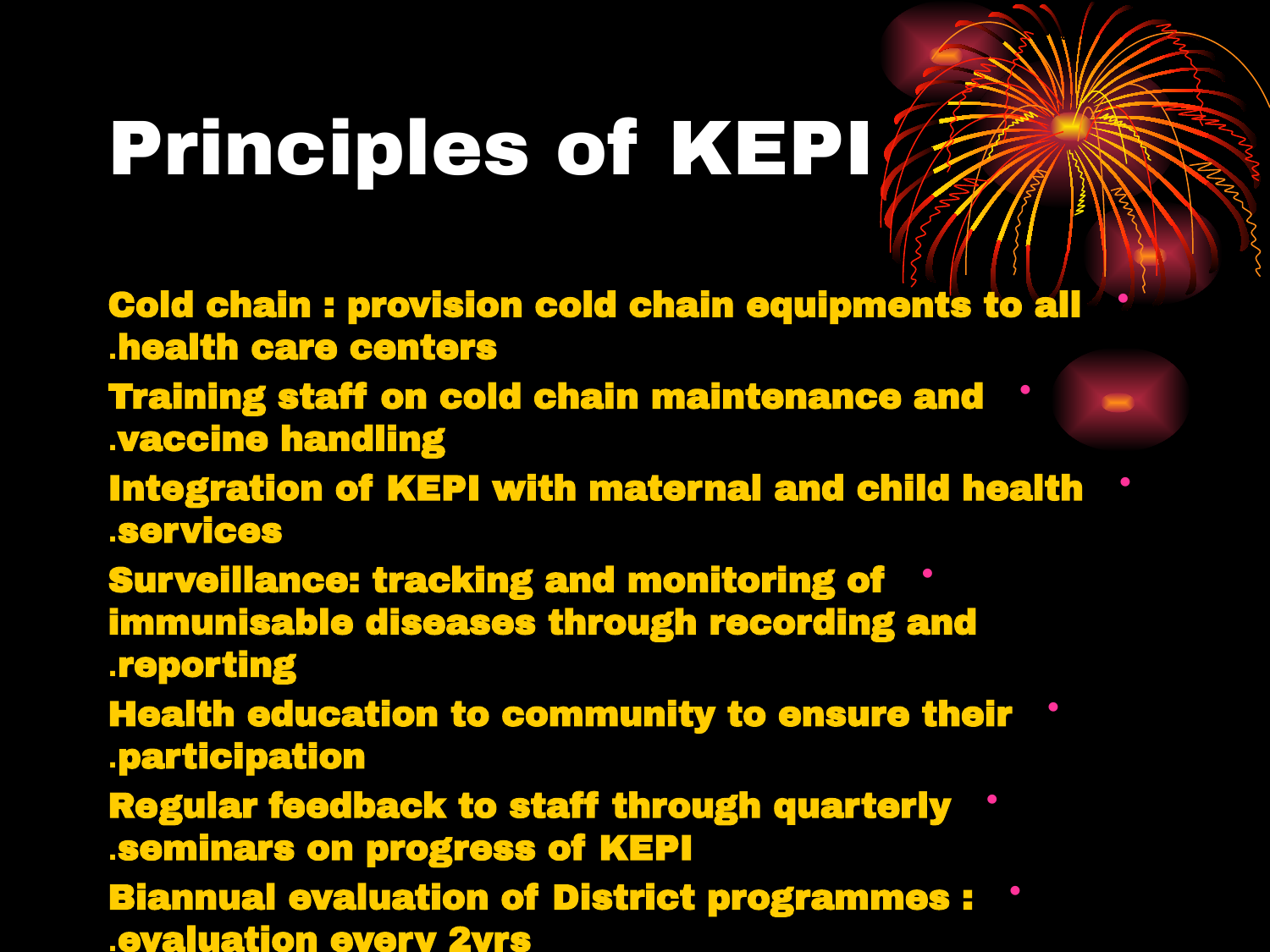

# Principles of KEPI
Cold chain : provision cold chain equipments to all health care centers.
Training staff on cold chain maintenance and vaccine handling.
Integration of KEPI with maternal and child health services.
Surveillance: tracking and monitoring of immunisable diseases through recording and reporting.
Health education to community to ensure their participation.
Regular feedback to staff through quarterly seminars on progress of KEPI.
Biannual evaluation of District programmes : evaluation every 2yrs.